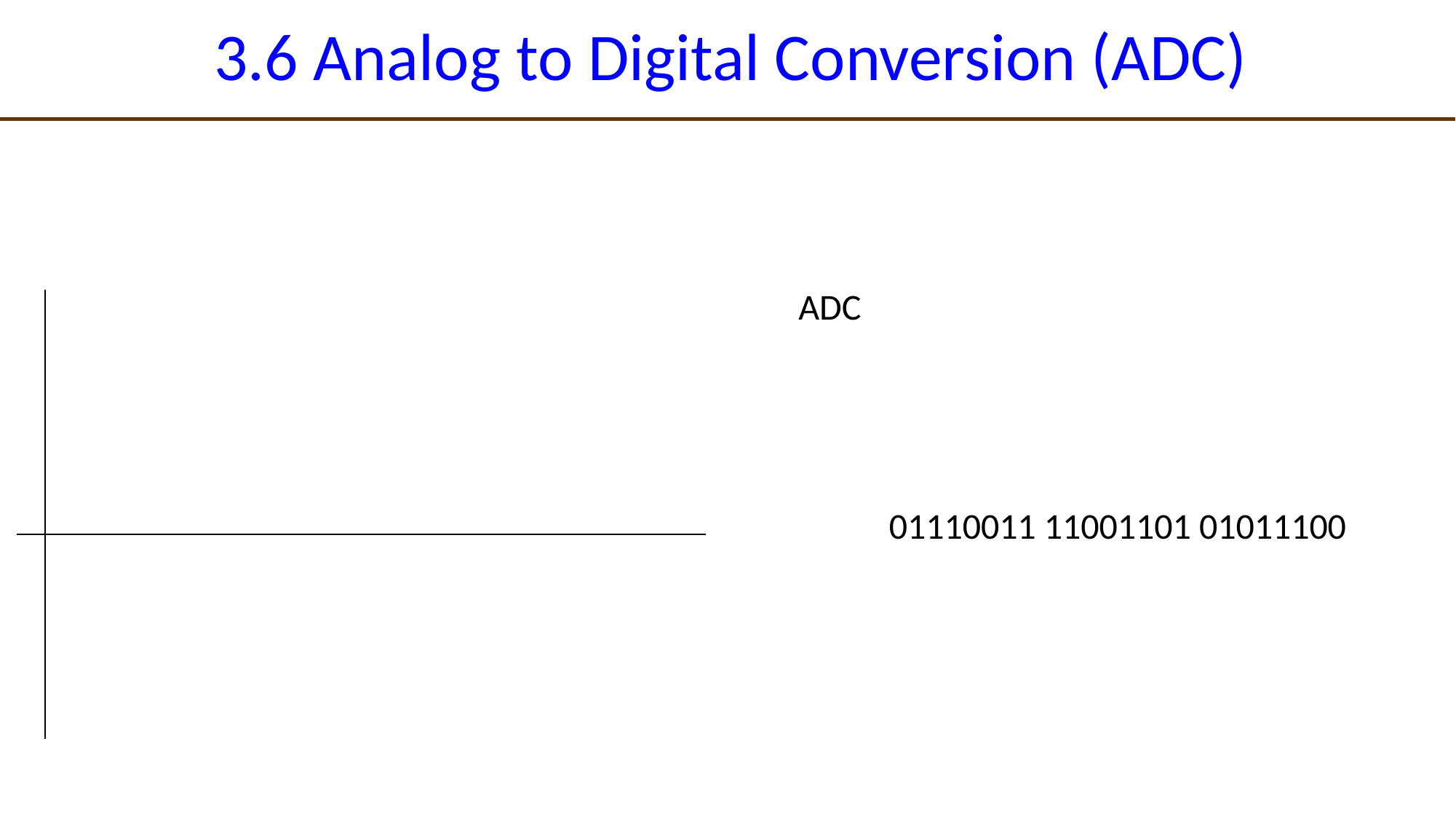

# 3.6 Analog to Digital Conversion (ADC)
ADC
01110011 11001101 01011100